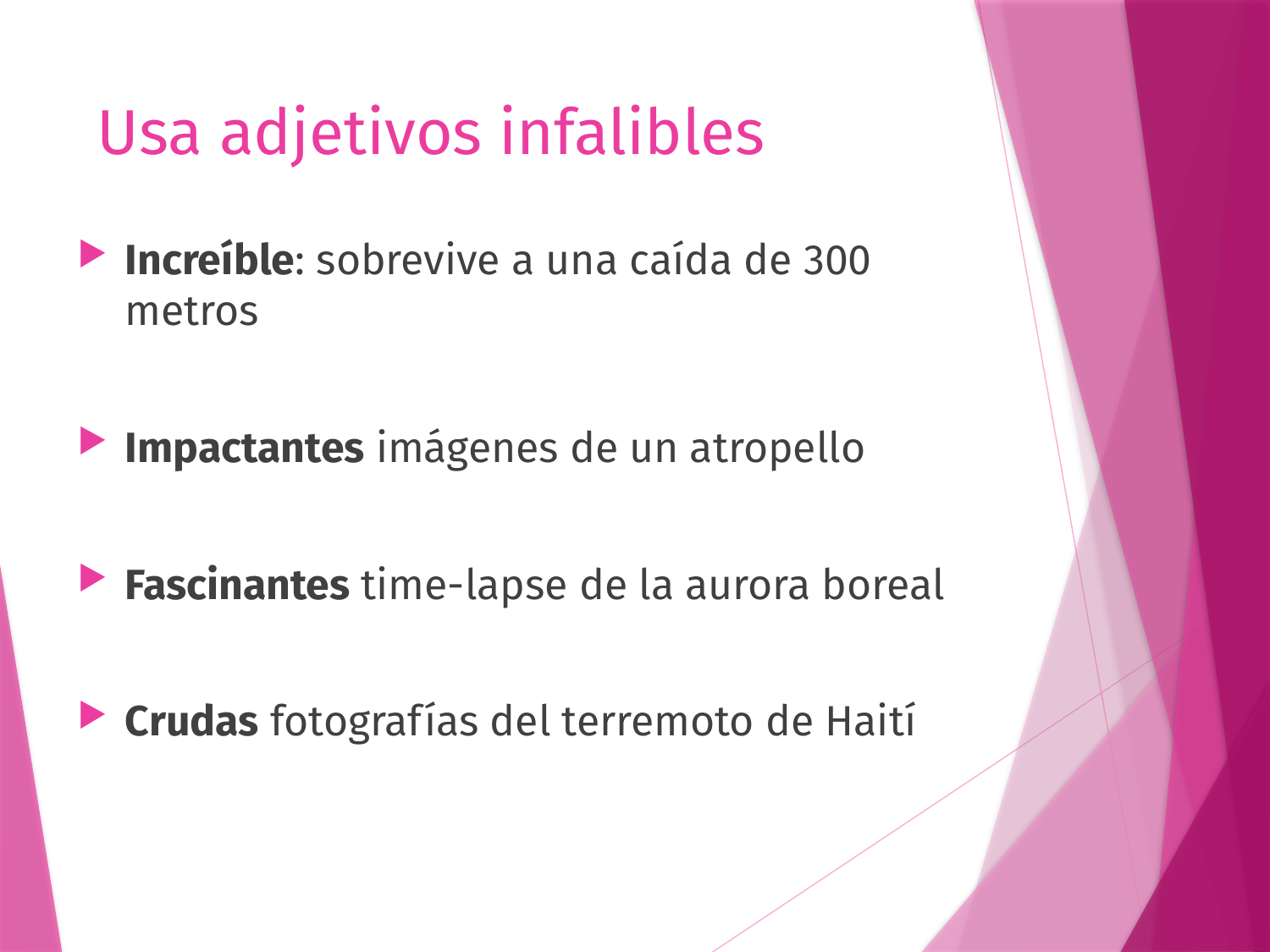

# Usa adjetivos infalibles
Increíble: sobrevive a una caída de 300 metros

Impactantes imágenes de un atropello

Fascinantes time-lapse de la aurora boreal

Crudas fotografías del terremoto de Haití